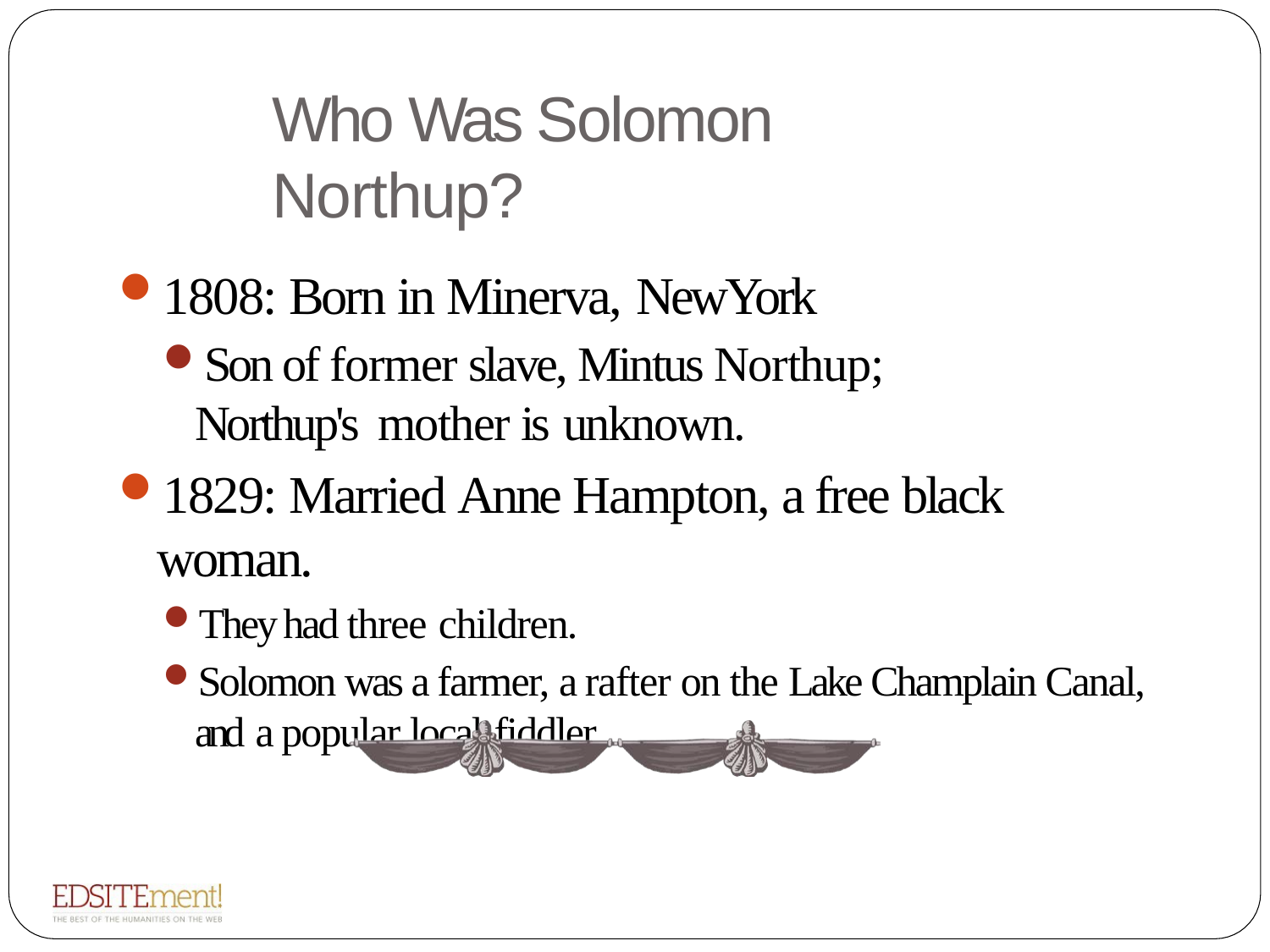

# Who Was Solomon Northup?
1808: Born in Minerva, NewYork
Son of former slave, Mintus Northup; Northup's  mother is unknown.
1829: Married Anne Hampton, a free black woman.
They had three children.
Solomon was a farmer, a rafter on the Lake Champlain Canal, and  a popular local fiddler.